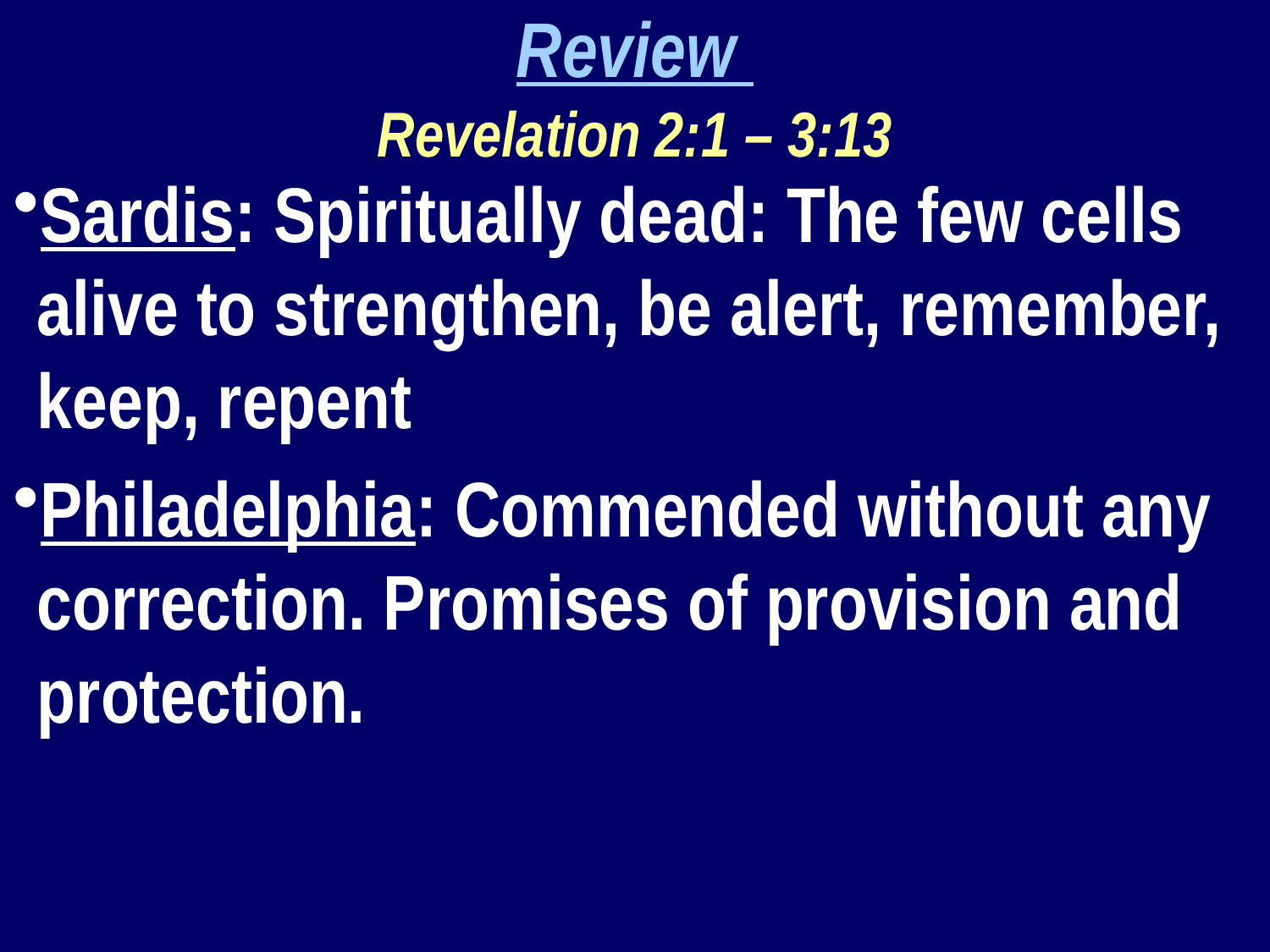

Review
Revelation 2:1 – 3:13
Sardis: Spiritually dead: The few cells alive to strengthen, be alert, remember, keep, repent
Philadelphia: Commended without any correction. Promises of provision and protection.